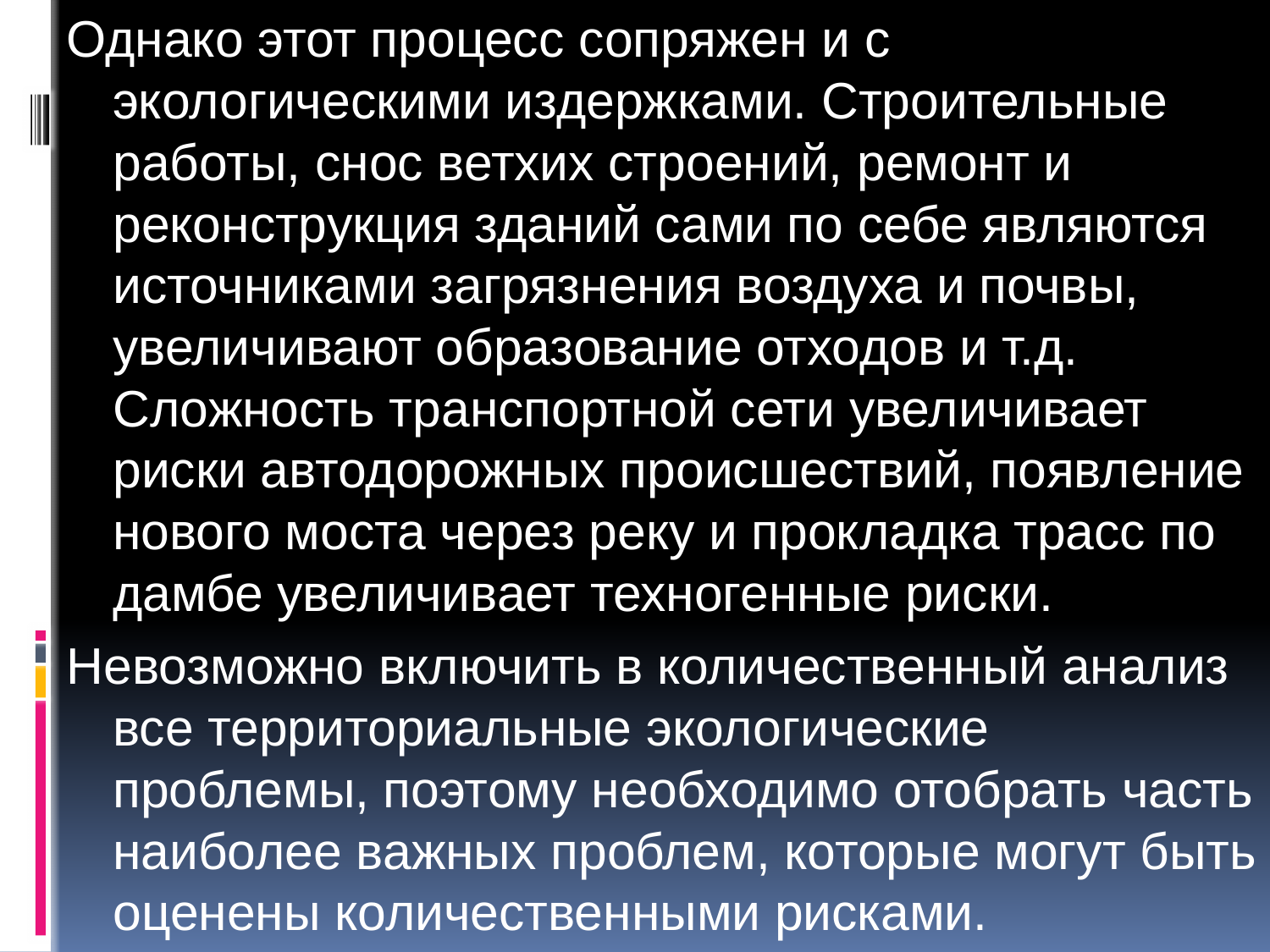

Однако этот процесс сопряжен и с экологическими издержками. Строительные работы, снос ветхих строений, ремонт и реконструкция зданий сами по себе являются источниками загрязнения воздуха и почвы, увеличивают образование отходов и т.д. Сложность транспортной сети увеличивает риски автодорожных происшествий, появление нового моста через реку и прокладка трасс по дамбе увеличивает техногенные риски.
Невозможно включить в количественный анализ все территориальные экологические проблемы, поэтому необходимо отобрать часть наиболее важных проблем, которые могут быть оценены количественными рисками.